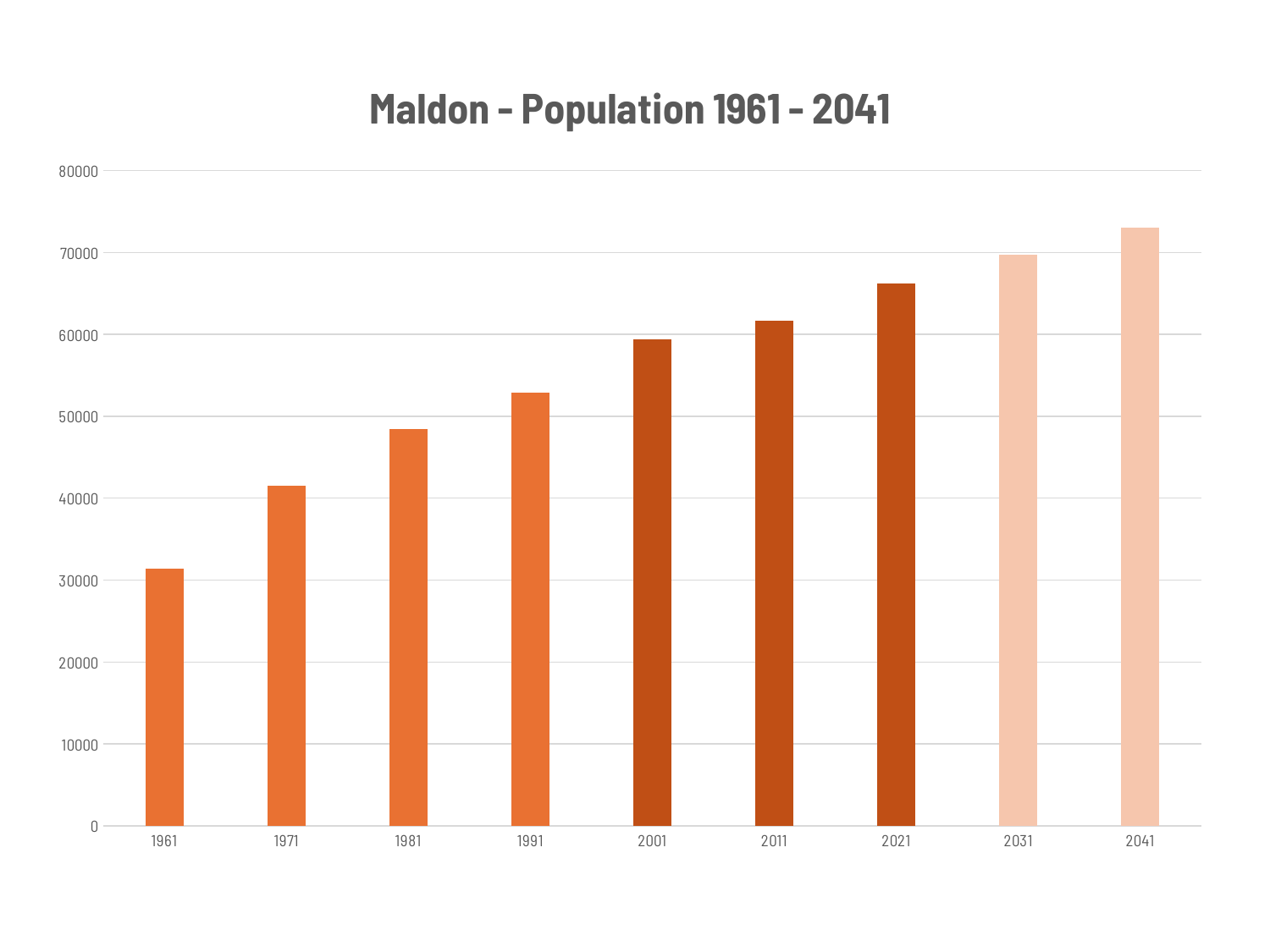

### Chart: Maldon - Population 1961 - 2041

| Category |  |
|---|---|
| 1961 | 31383.0 |
| 1971 | 41519.0 |
| 1981 | 48403.0 |
| 1991 | 52864.0 |
| 2001 | 59418.0 |
| 2011 | 61629.0 |
| 2021 | 66208.0 |
| 2031 | 69763.0 |
| 2041 | 73090.0 |